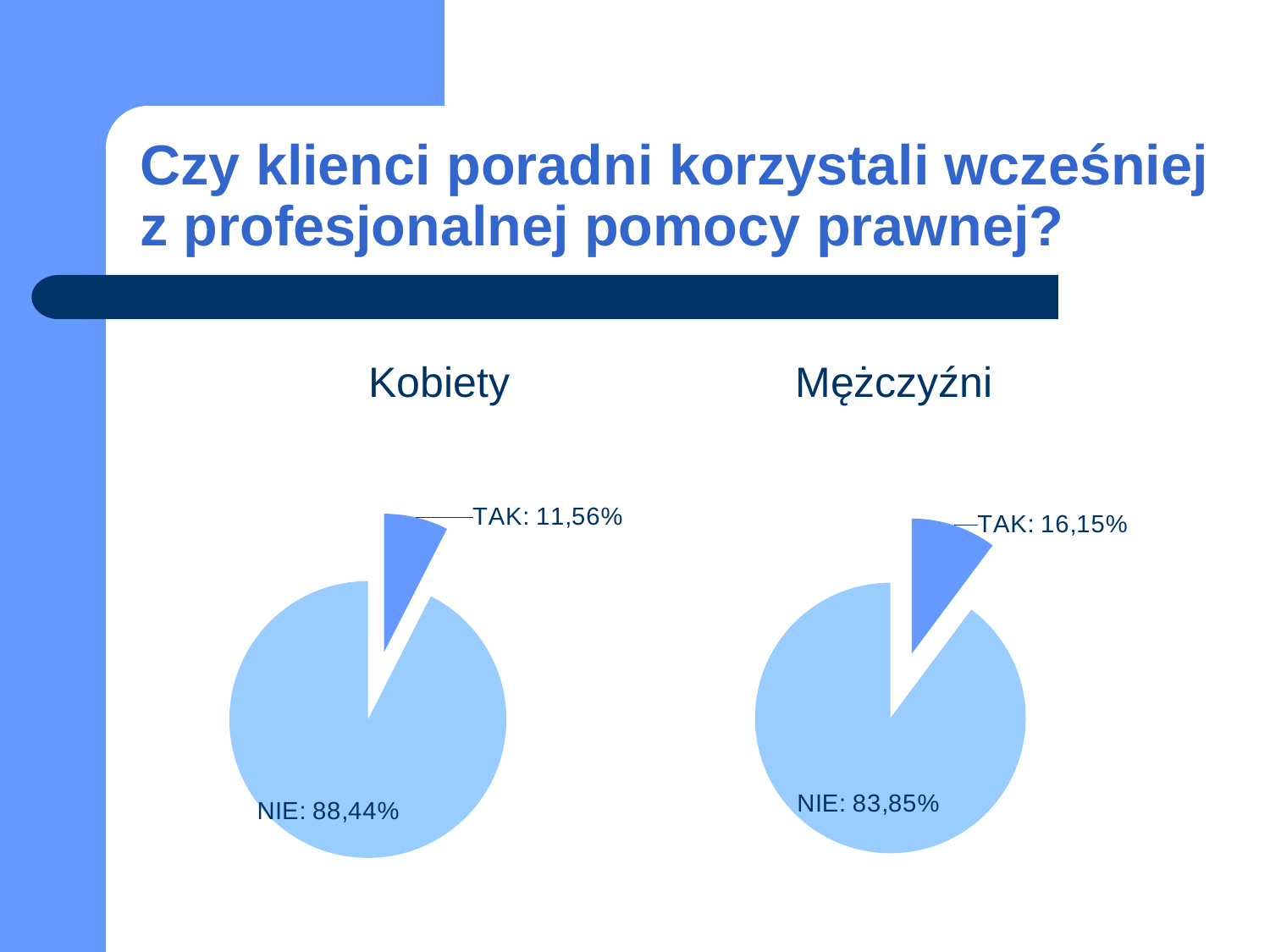

# Czy klienci poradni korzystali wcześniej z profesjonalnej pomocy prawnej?
Kobiety
Mężczyźni

### Chart

| Category | Kolumna1 |
|---|---|
| TAK | 7.5 |
| NIE | 92.5 |

### Chart

| Category | Kolumna1 |
|---|---|
| TAK | 10.200000000000001 |
| NIE | 89.8 |